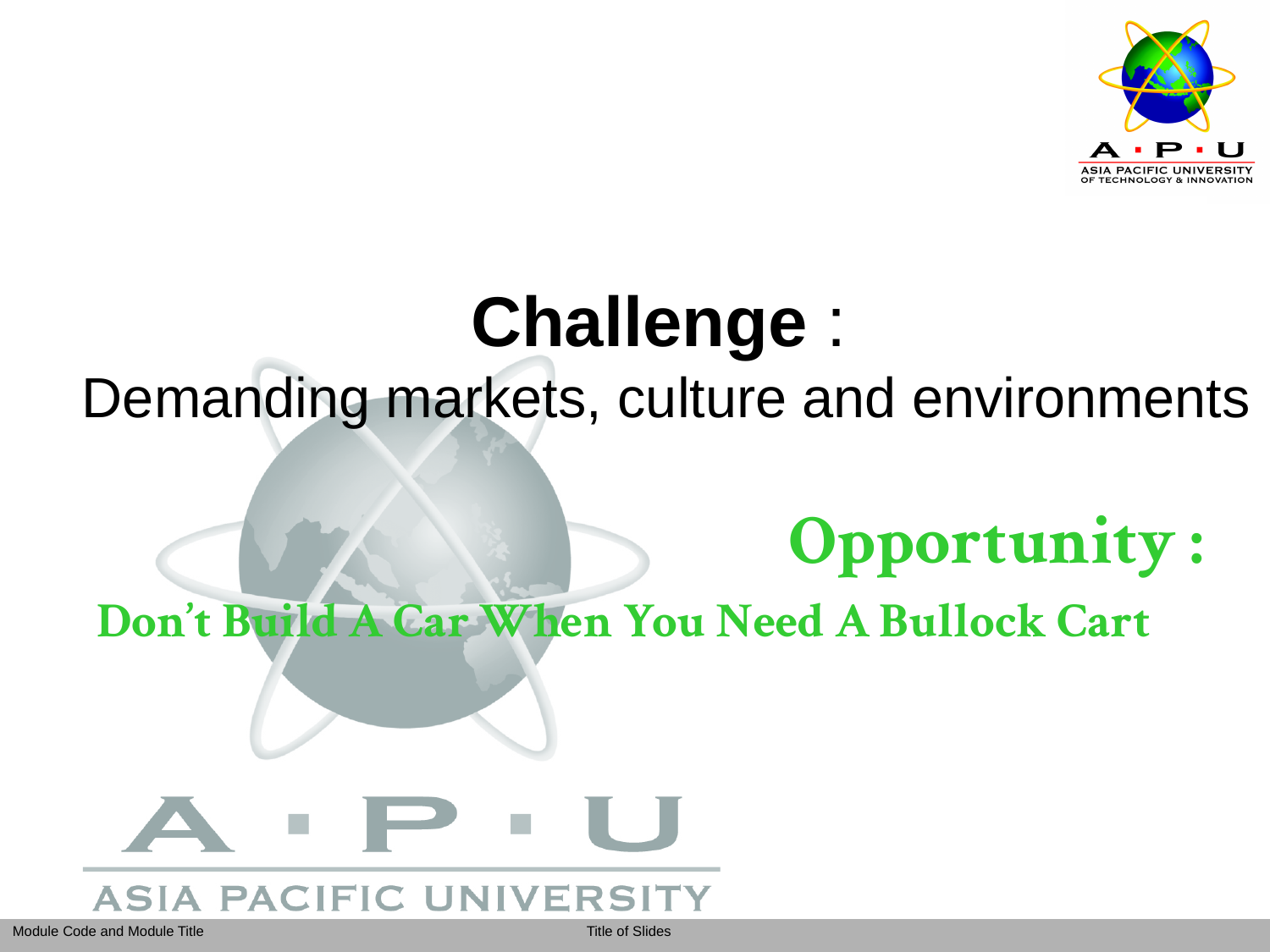

# Challenge : Demanding markets, culture and environments
Opportunity :
 Don’t Build A Car When You Need A Bullock Cart